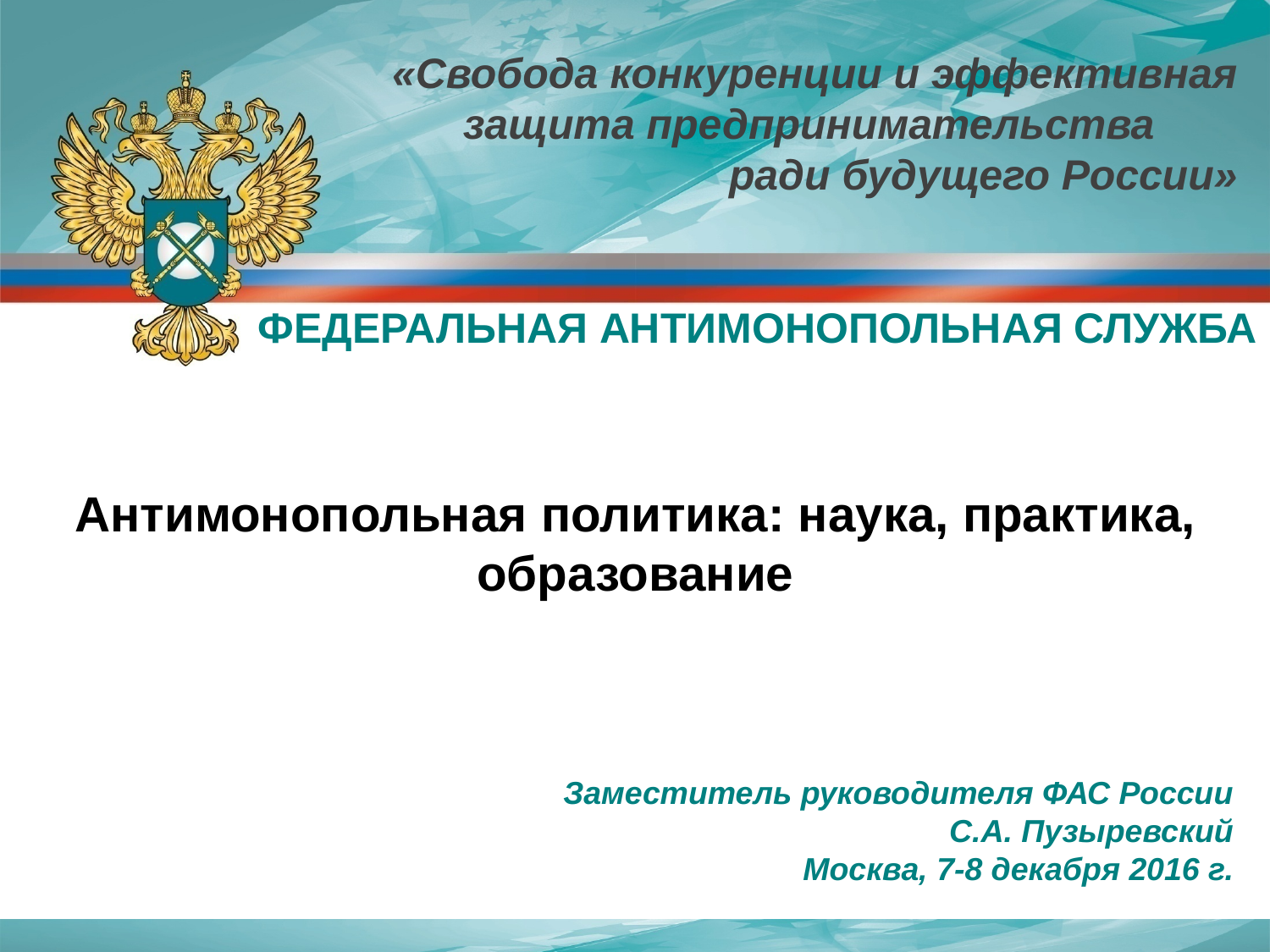

«Свобода конкуренции и эффективная защита предпринимательства        ради будущего России»
ФЕДЕРАЛЬНАЯ АНТИМОНОПОЛЬНАЯ СЛУЖБА

Антимонопольная политика: наука, практика, образование

Заместитель руководителя ФАС России
С.А. Пузыревский
Москва, 7-8 декабря 2016 г.